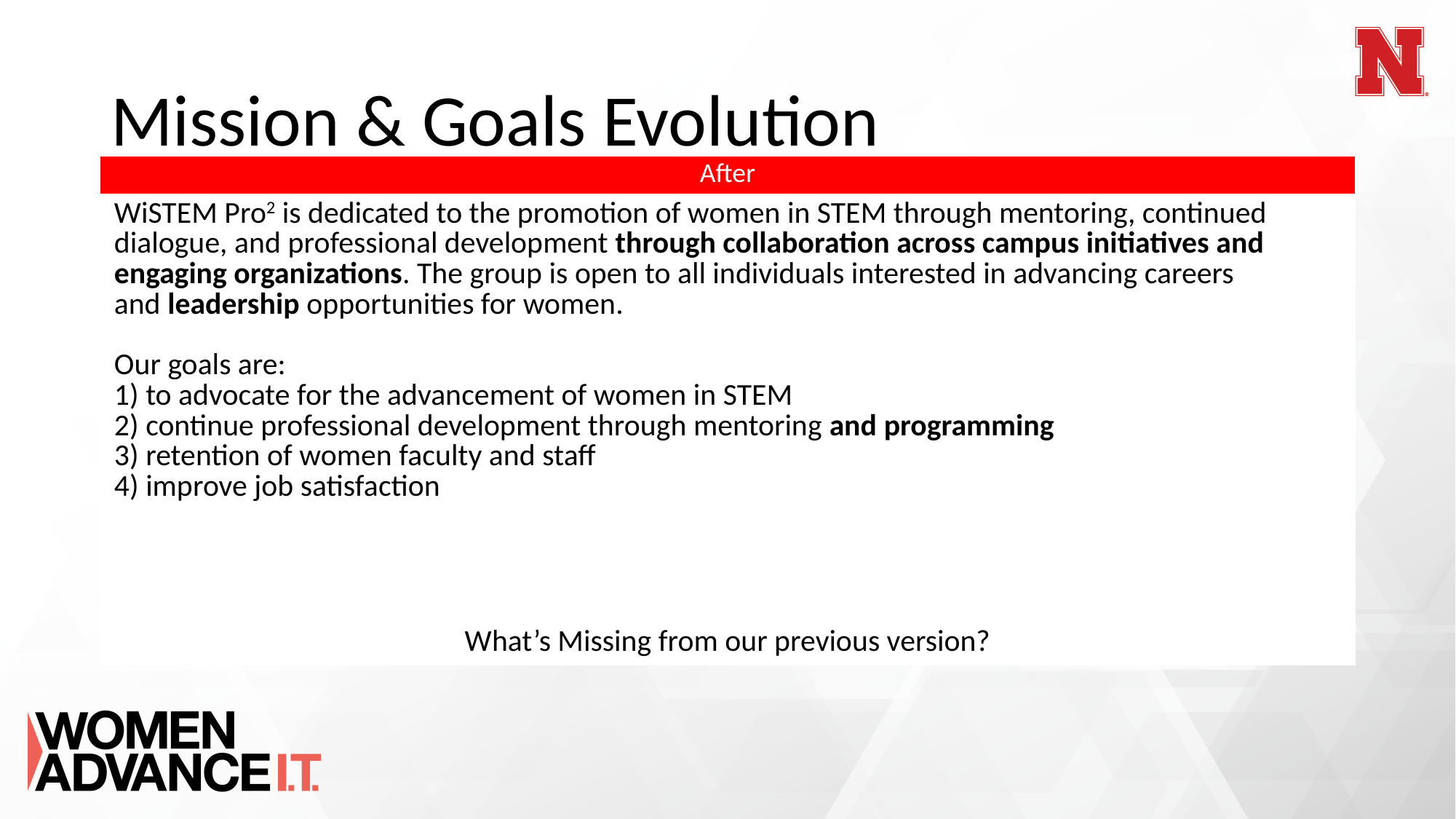

# Mission & Goals Evolution
| After |
| --- |
| WiSTEM Pro2 is dedicated to the promotion of women in STEM through mentoring, continued dialogue, and professional development through collaboration across campus initiatives and engaging organizations. The group is open to all individuals interested in advancing careers and leadership opportunities for women. Our goals are: 1) to advocate for the advancement of women in STEM 2) continue professional development through mentoring and programming 3) retention of women faculty and staff 4) improve job satisfaction |
|  |
| What’s Missing from our previous version? |